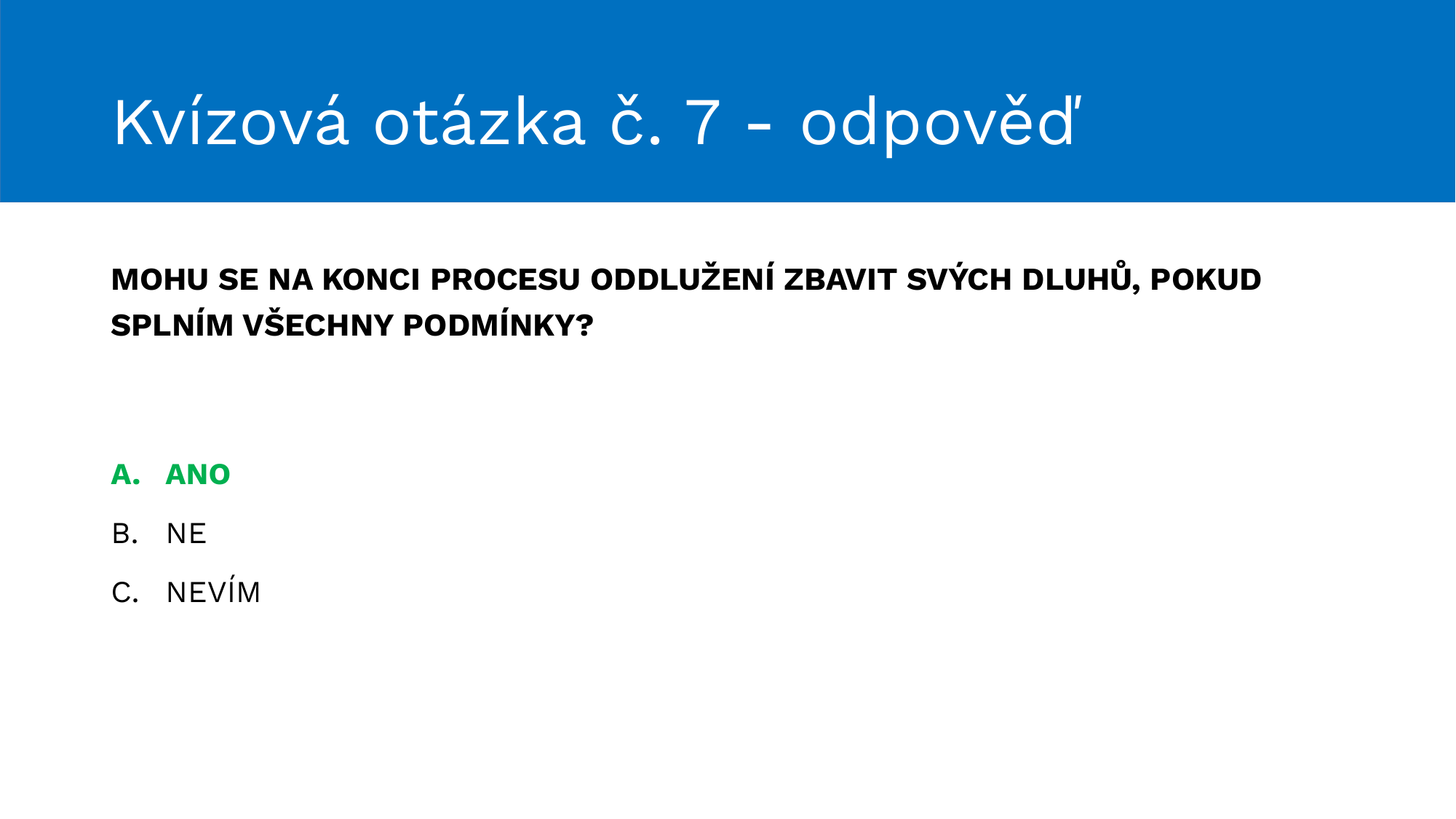

# Kvízová otázka č. 7 - odpověď
MOHU SE NA KONCI PROCESU ODDLUŽENÍ ZBAVIT SVÝCH DLUHŮ, POKUD SPLNÍM VŠECHNY PODMÍNKY?

ANO
NE
NEVÍM